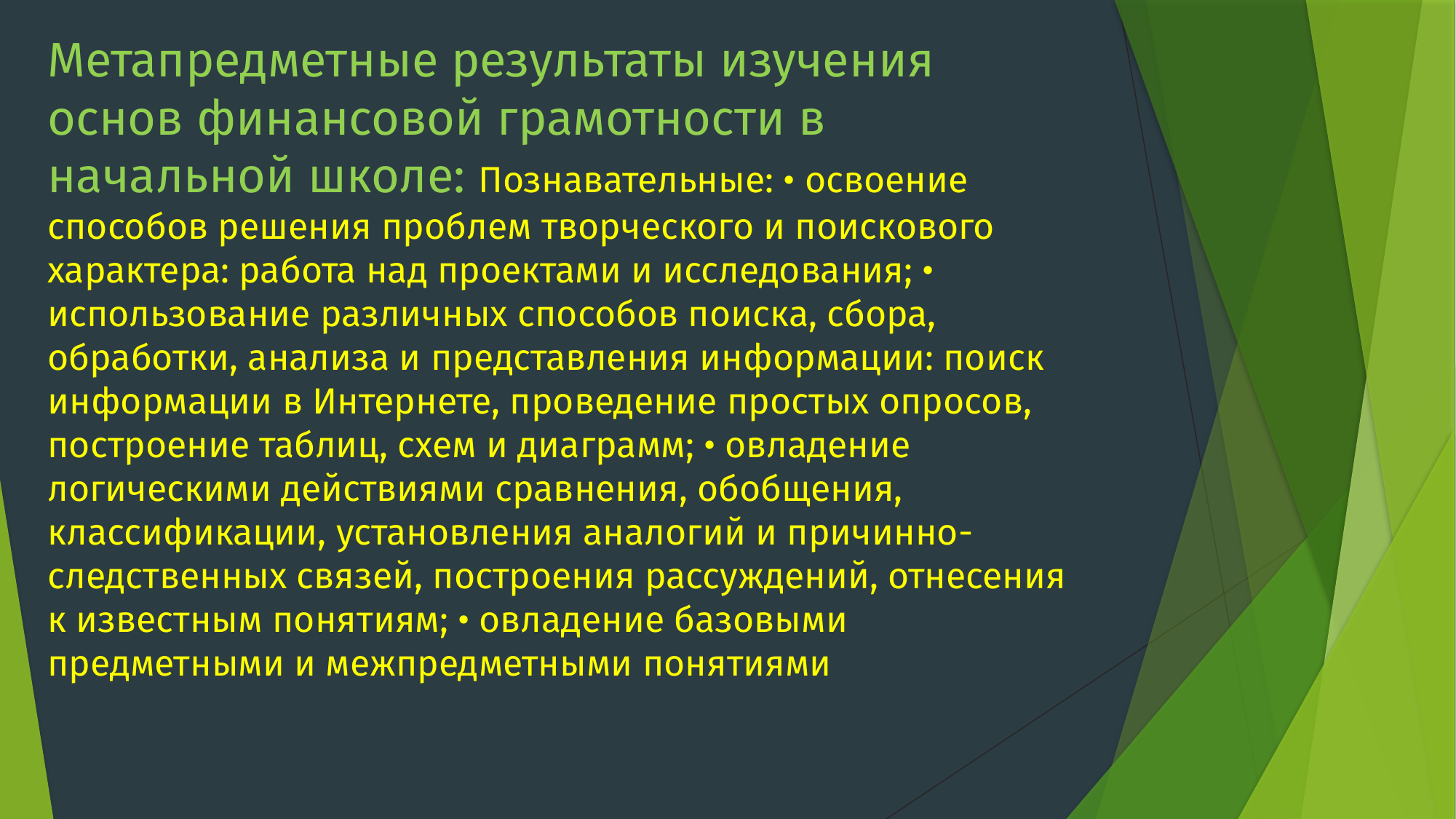

Метапредметные результаты изучения основ финансовой грамотности в начальной школе: Познавательные: • освоение способов решения проблем творческого и поискового характера: работа над проектами и исследования; • использование различных способов поиска, сбора, обработки, анализа и представления информации: поиск информации в Интернете, проведение простых опросов, построение таблиц, схем и диаграмм; • овладение логическими действиями сравнения, обобщения, классификации, установления аналогий и причинно-следственных связей, построения рассуждений, отнесения к известным понятиям; • овладение базовыми предметными и межпредметными понятиями